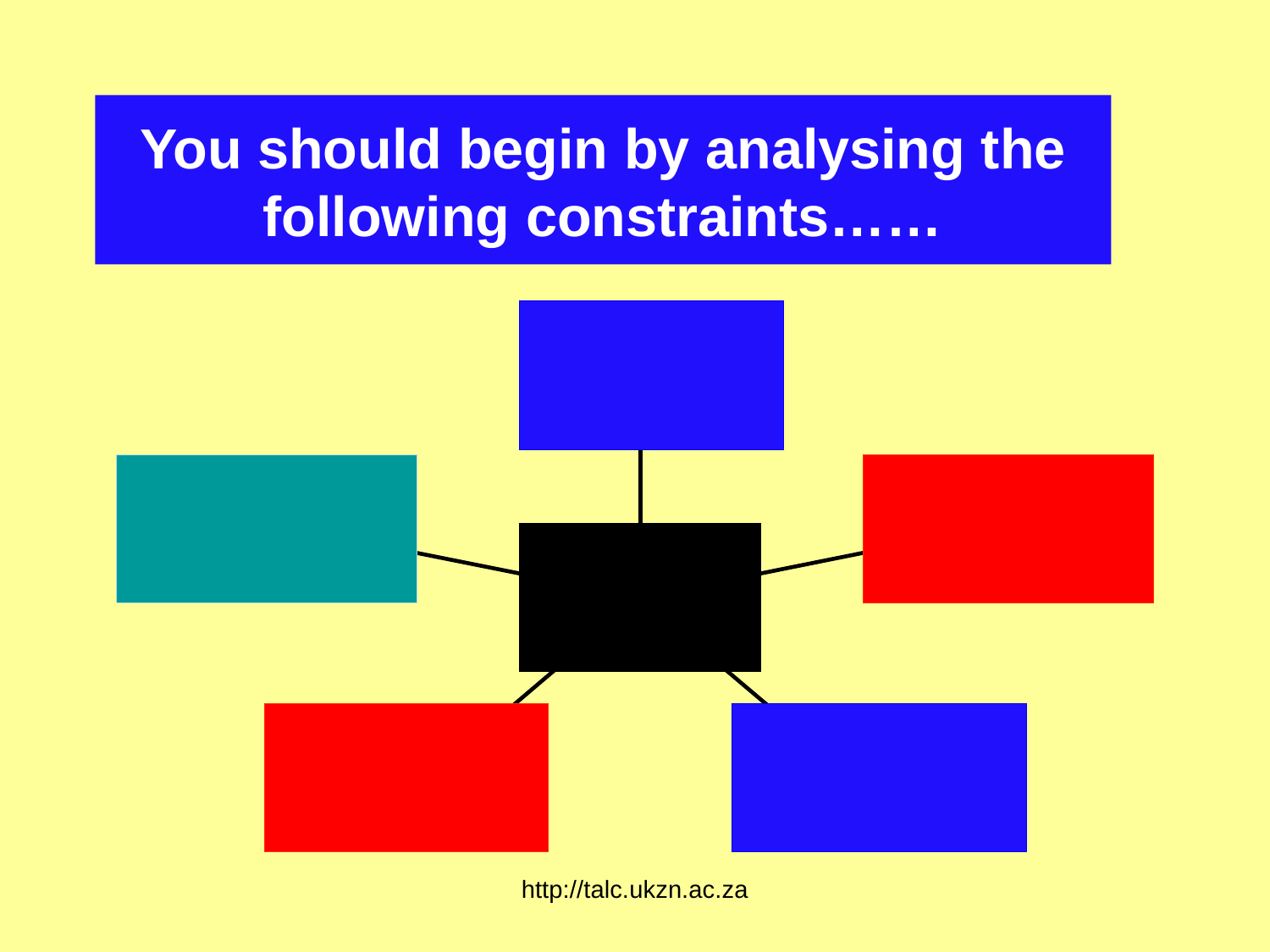

You should begin by analysing the following constraints……
http://talc.ukzn.ac.za